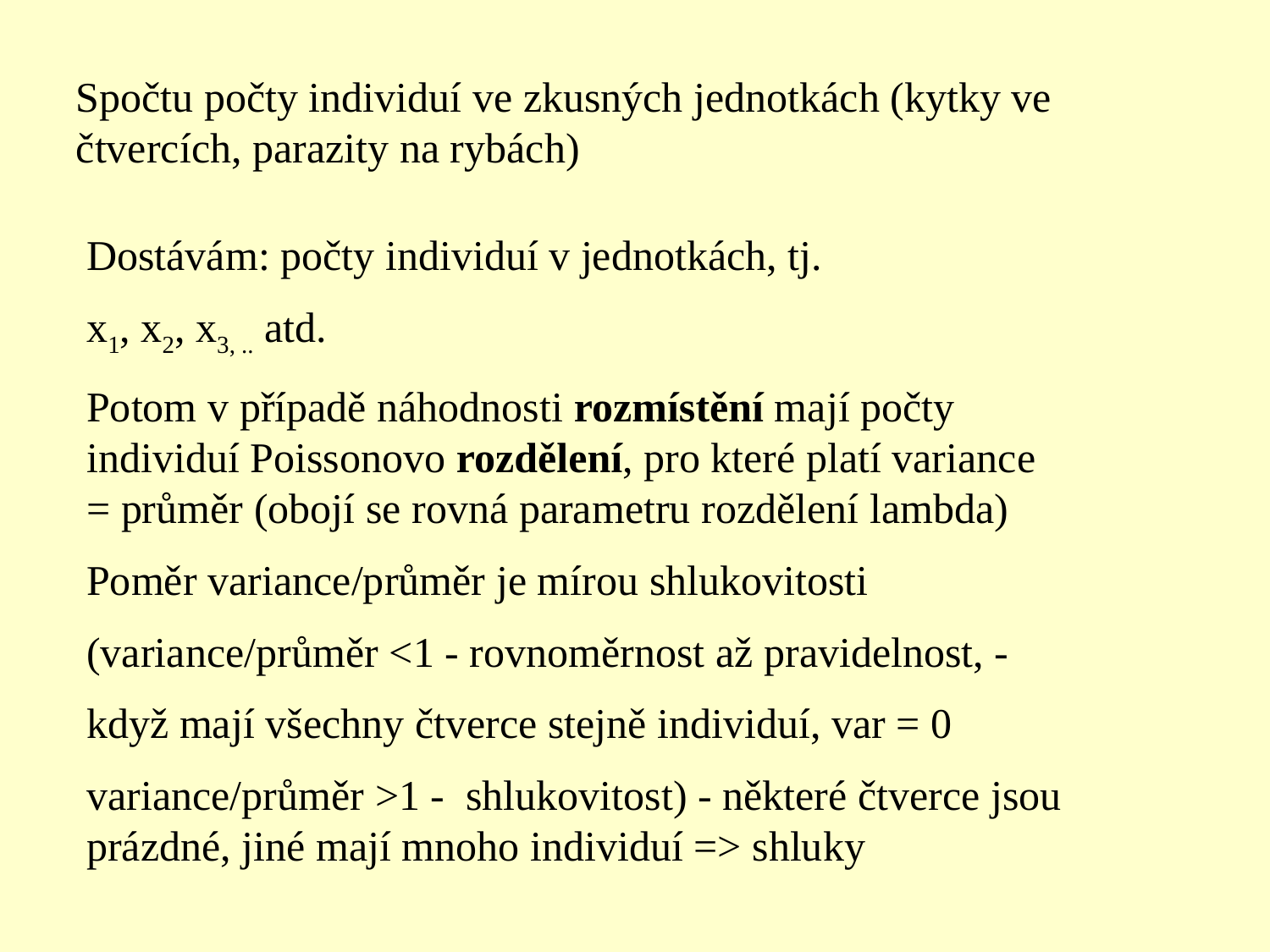

Spočtu počty individuí ve zkusných jednotkách (kytky ve čtvercích, parazity na rybách)
Dostávám: počty individuí v jednotkách, tj.
x1, x2, x3, .. atd.
Potom v případě náhodnosti rozmístění mají počty individuí Poissonovo rozdělení, pro které platí variance = průměr (obojí se rovná parametru rozdělení lambda)
Poměr variance/průměr je mírou shlukovitosti
(variance/průměr <1 - rovnoměrnost až pravidelnost, -
když mají všechny čtverce stejně individuí, var = 0
variance/průměr >1 -  shlukovitost) - některé čtverce jsou prázdné, jiné mají mnoho individuí => shluky